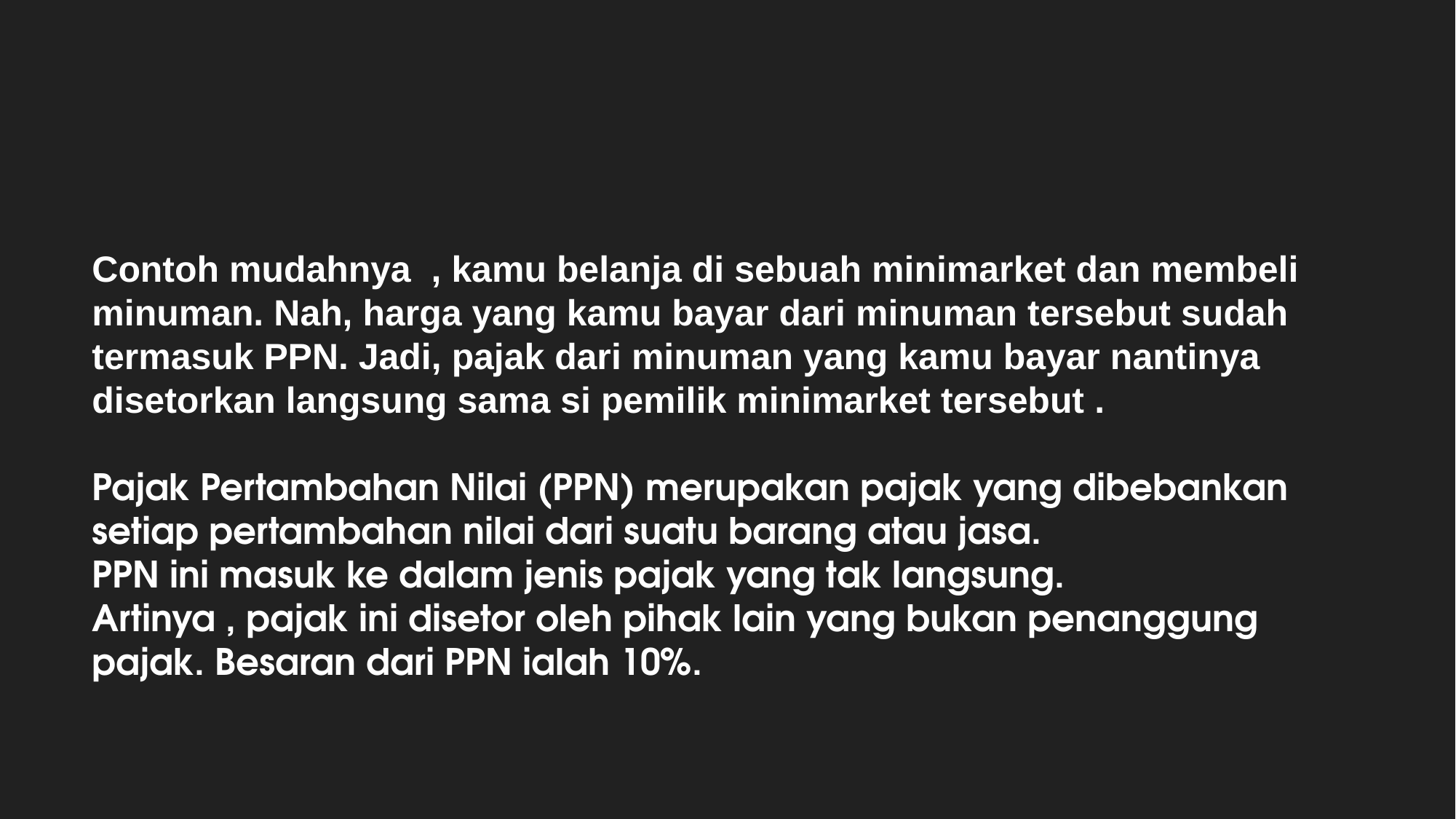

Contoh mudahnya  , kamu belanja di sebuah minimarket dan membeli minuman. Nah, harga yang kamu bayar dari minuman tersebut sudah termasuk PPN. Jadi, pajak dari minuman yang kamu bayar nantinya disetorkan langsung sama si pemilik minimarket tersebut .

Pajak Pertambahan Nilai (PPN) merupakan pajak yang dibebankan setiap pertambahan nilai dari suatu barang atau jasa.
PPN ini masuk ke dalam jenis pajak yang tak langsung.
Artinya , pajak ini disetor oleh pihak lain yang bukan penanggung pajak. Besaran dari PPN ialah 10%.